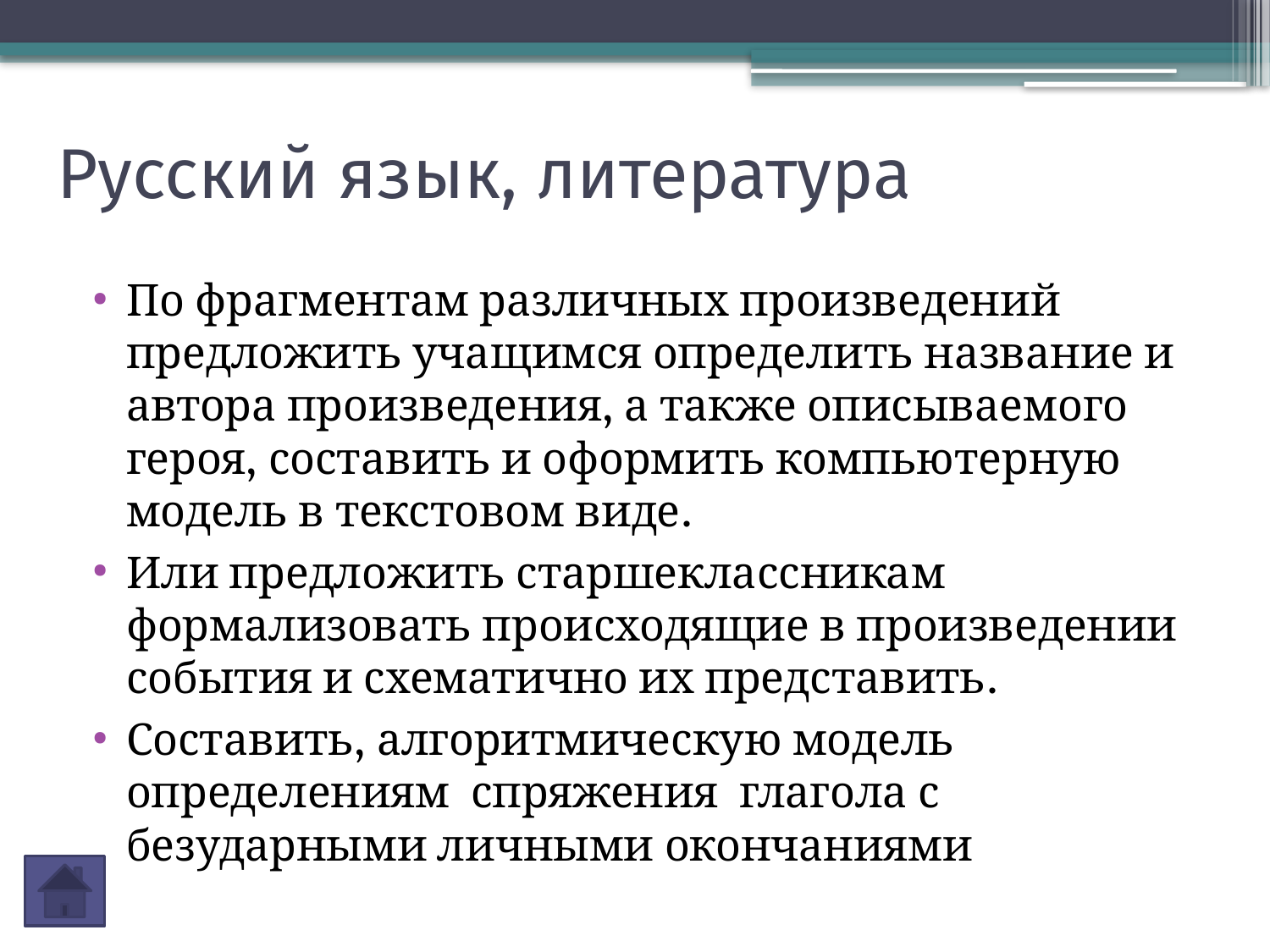

# Русский язык, литература
По фрагментам различных произведений предложить учащимся определить название и автора произведения, а также описываемого героя, составить и оформить компьютерную модель в текстовом виде.
Или предложить старшеклассникам формализовать происходящие в произведении события и схематично их представить.
Составить, алгоритмическую модель определениям  спряжения  глагола с безударными личными окончаниями